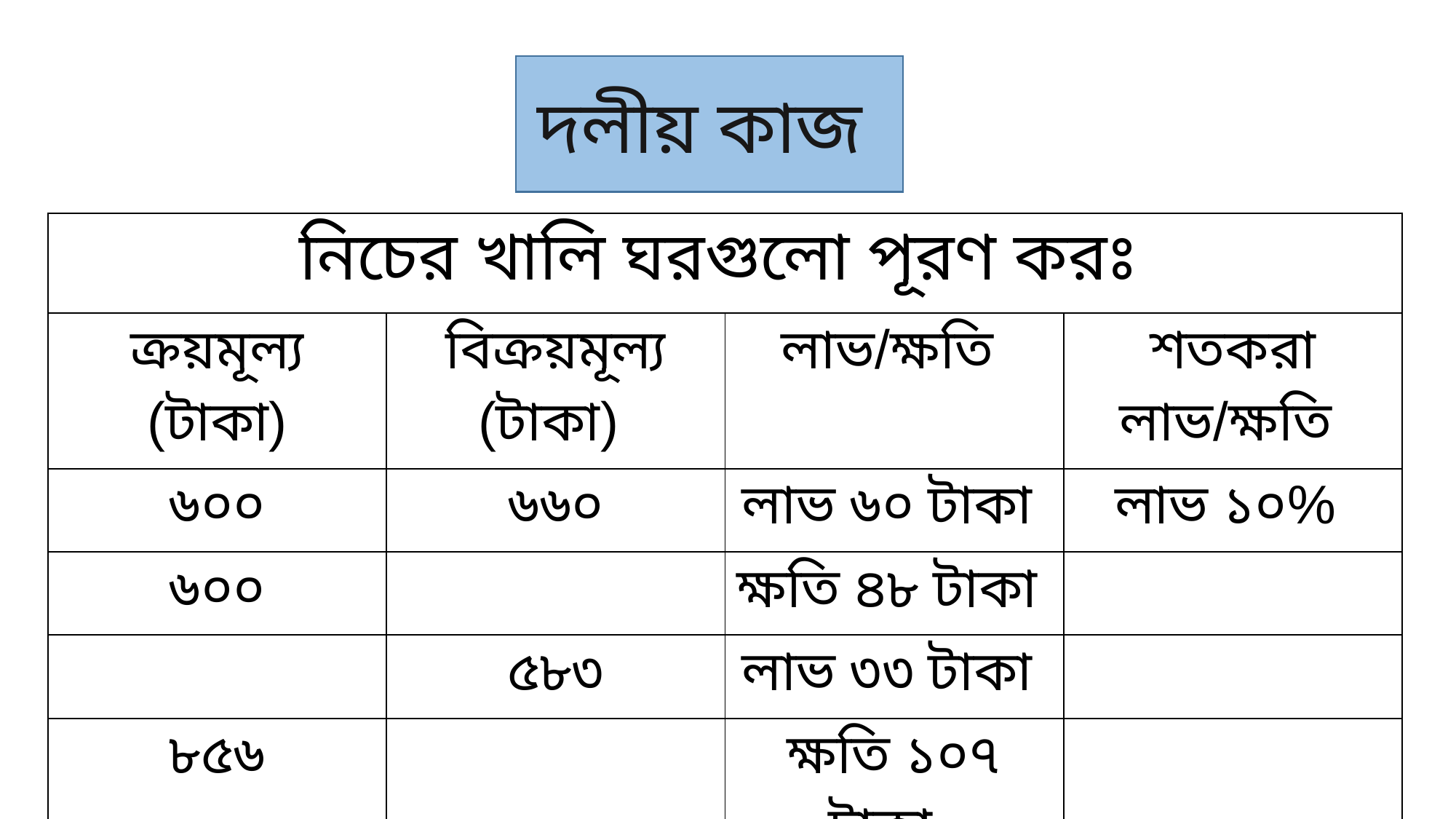

দলীয় কাজ
| নিচের খালি ঘরগুলো পূরণ করঃ |  |  |  |
| --- | --- | --- | --- |
| ক্রয়মূল্য (টাকা) | বিক্রয়মূল্য (টাকা) | লাভ/ক্ষতি | শতকরা লাভ/ক্ষতি |
| ৬০০ | ৬৬০ | লাভ ৬০ টাকা | লাভ ১০% |
| ৬০০ |  | ক্ষতি ৪৮ টাকা |  |
|  | ৫৮৩ | লাভ ৩৩ টাকা |  |
| ৮৫৬ |  | ক্ষতি ১০৭ টাকা |  |
|  |  | লাভ ৬০ টাকা |  |